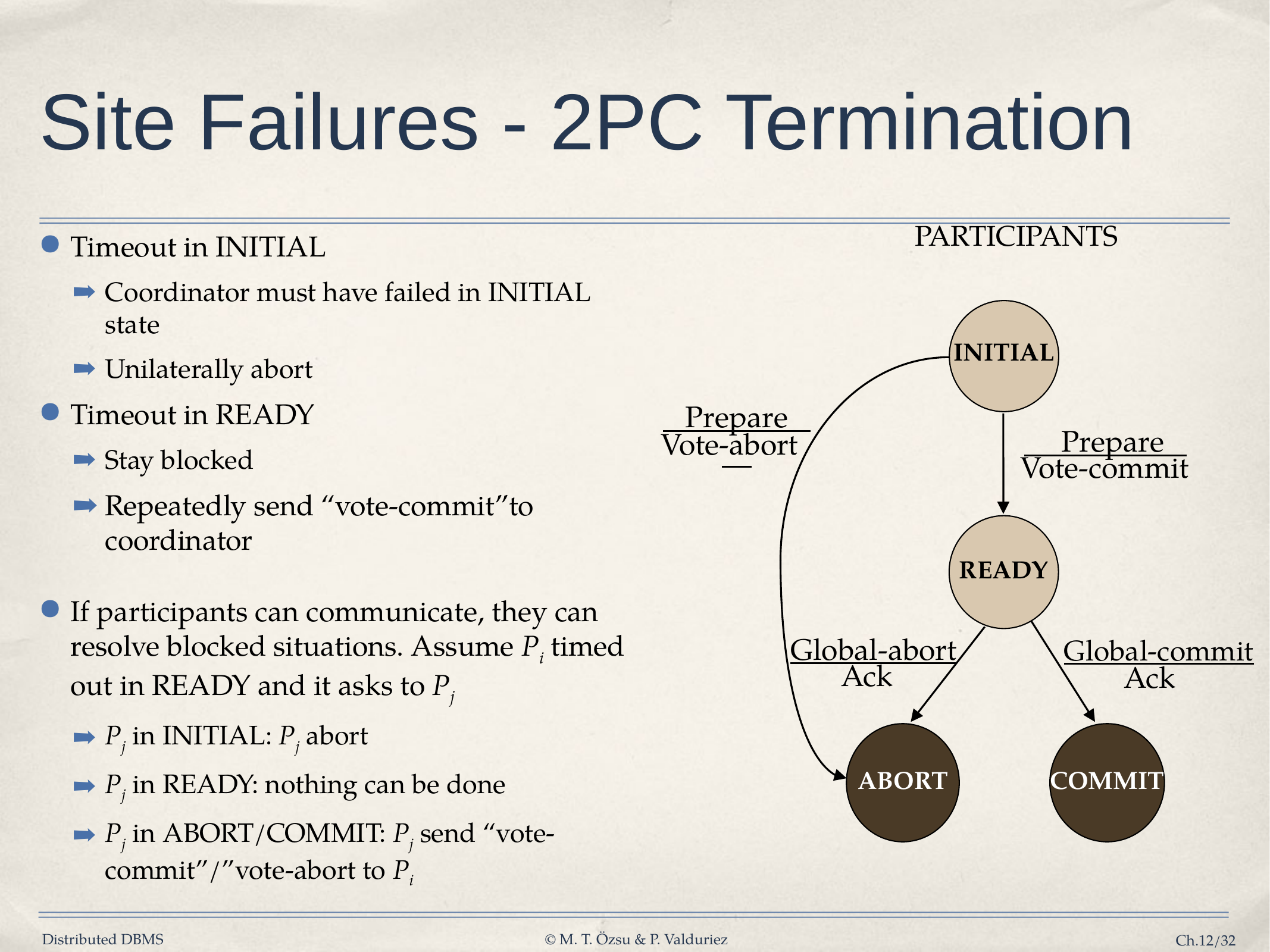

# Site Failures - 2PC Termination
PARTICIPANTS
Timeout in INITIAL
Coordinator must have failed in INITIAL state
Unilaterally abort
Timeout in READY
Stay blocked
Repeatedly send “vote-commit”to coordinator
If participants can communicate, they can resolve blocked situations. Assume Pi timed out in READY and it asks to Pj
Pj in INITIAL: Pj abort
Pj in READY: nothing can be done
Pj in ABORT/COMMIT: Pj send “vote-commit”/”vote-abort to Pi

INITIAL

   Prepare

     Prepare

Vote-abort
Vote-commit

READY

Global-abort

Global-commit

Ack
Ack

ABORT
COMMIT